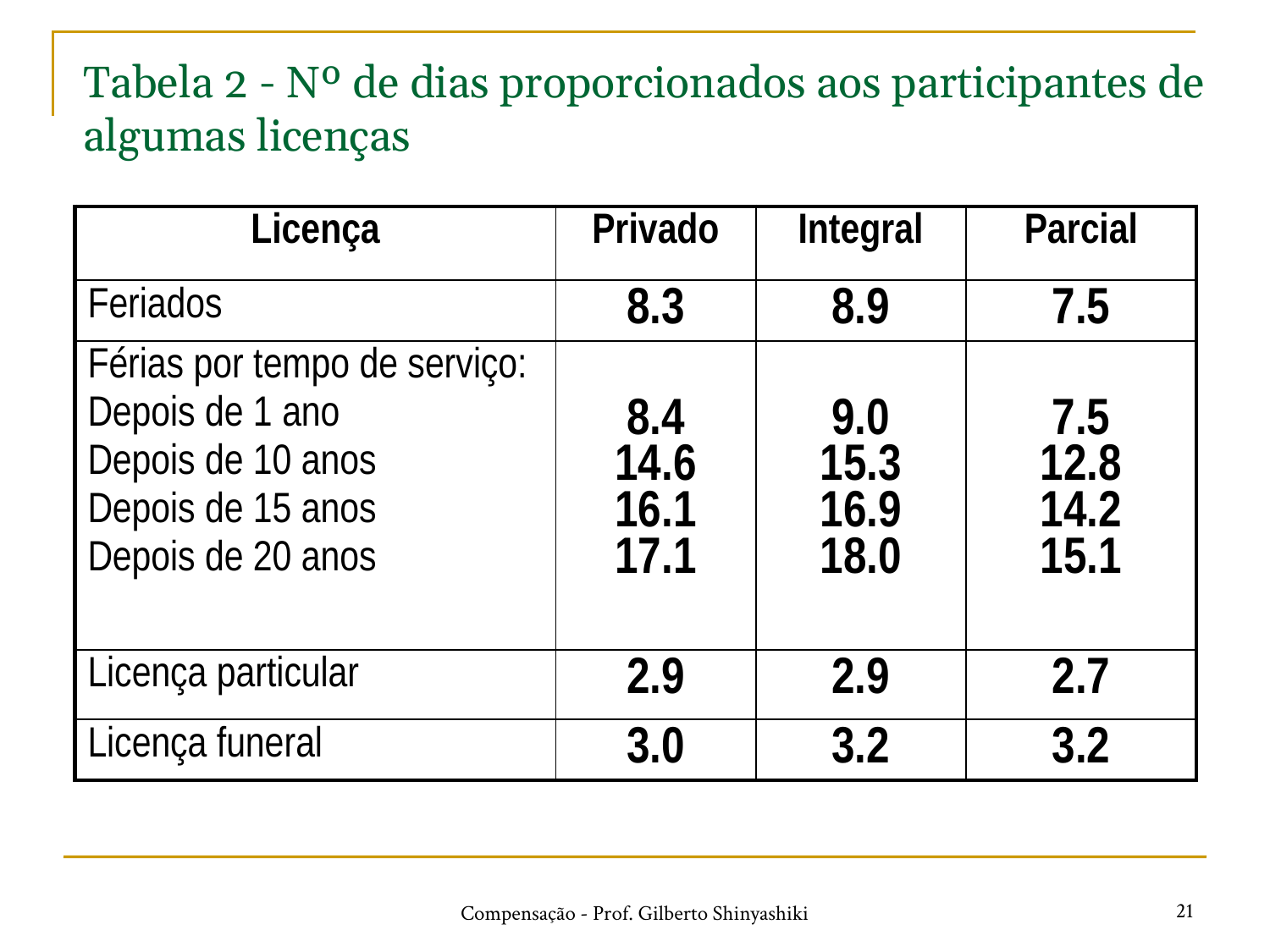

# Tabela 2 - Nº de dias proporcionados aos participantes de algumas licenças
| Licença | Privado | Integral | Parcial |
| --- | --- | --- | --- |
| Feriados | 8.3 | 8.9 | 7.5 |
| Férias por tempo de serviço: Depois de 1 ano Depois de 10 anos Depois de 15 anos Depois de 20 anos | 8.4 14.6 16.1 17.1 | 9.0 15.3 16.9 18.0 | 7.5 12.8 14.2 15.1 |
| Licença particular | 2.9 | 2.9 | 2.7 |
| Licença funeral | 3.0 | 3.2 | 3.2 |
21
Compensação - Prof. Gilberto Shinyashiki